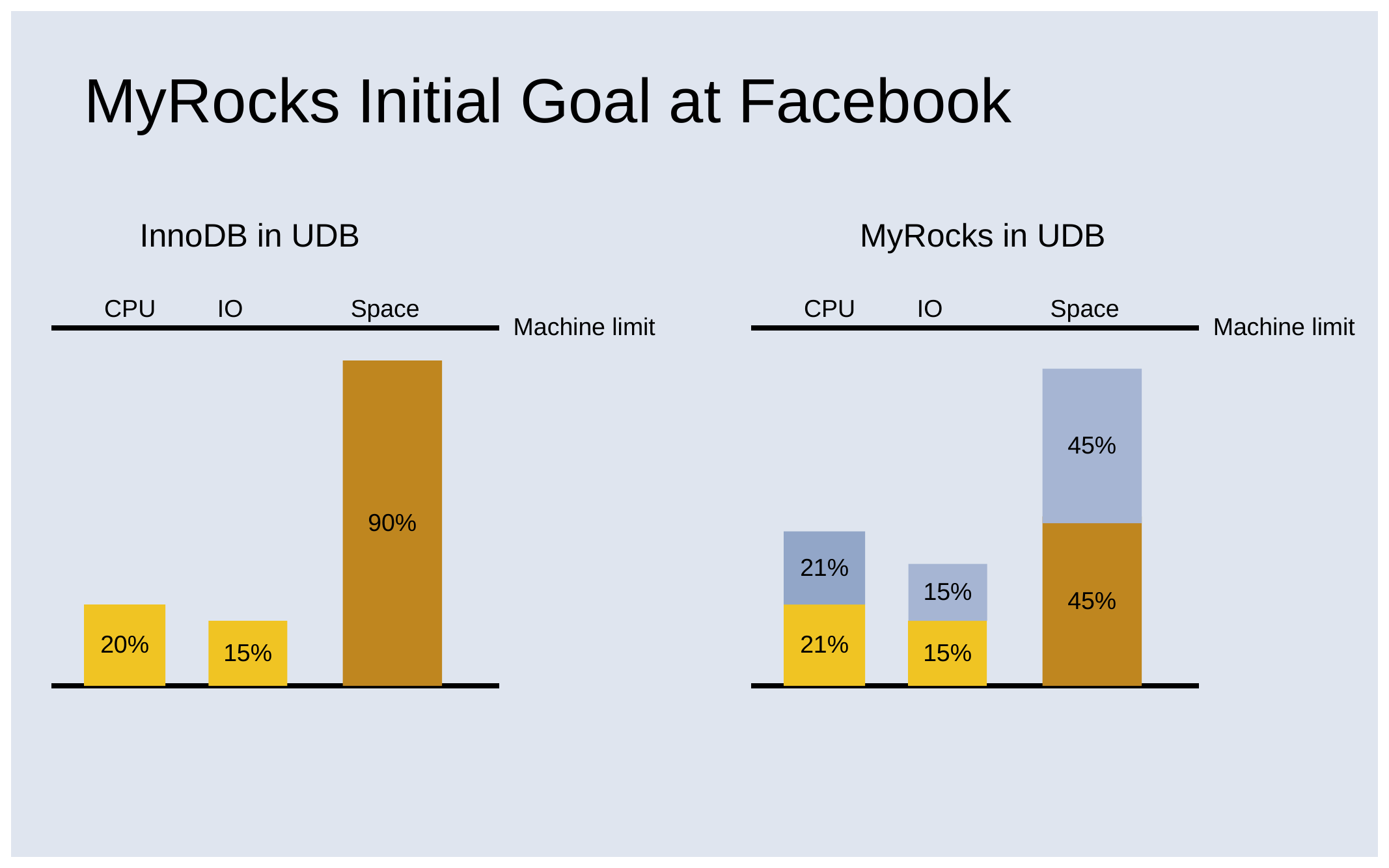

# MyRocks Initial Goal at Facebook
InnoDB in UDB
MyRocks in UDB
CPU
IO
Space
Machine limit
45%
21%
15%
CPU
IO
Space
Machine limit
90%
45%
21%
15%
20%
15%